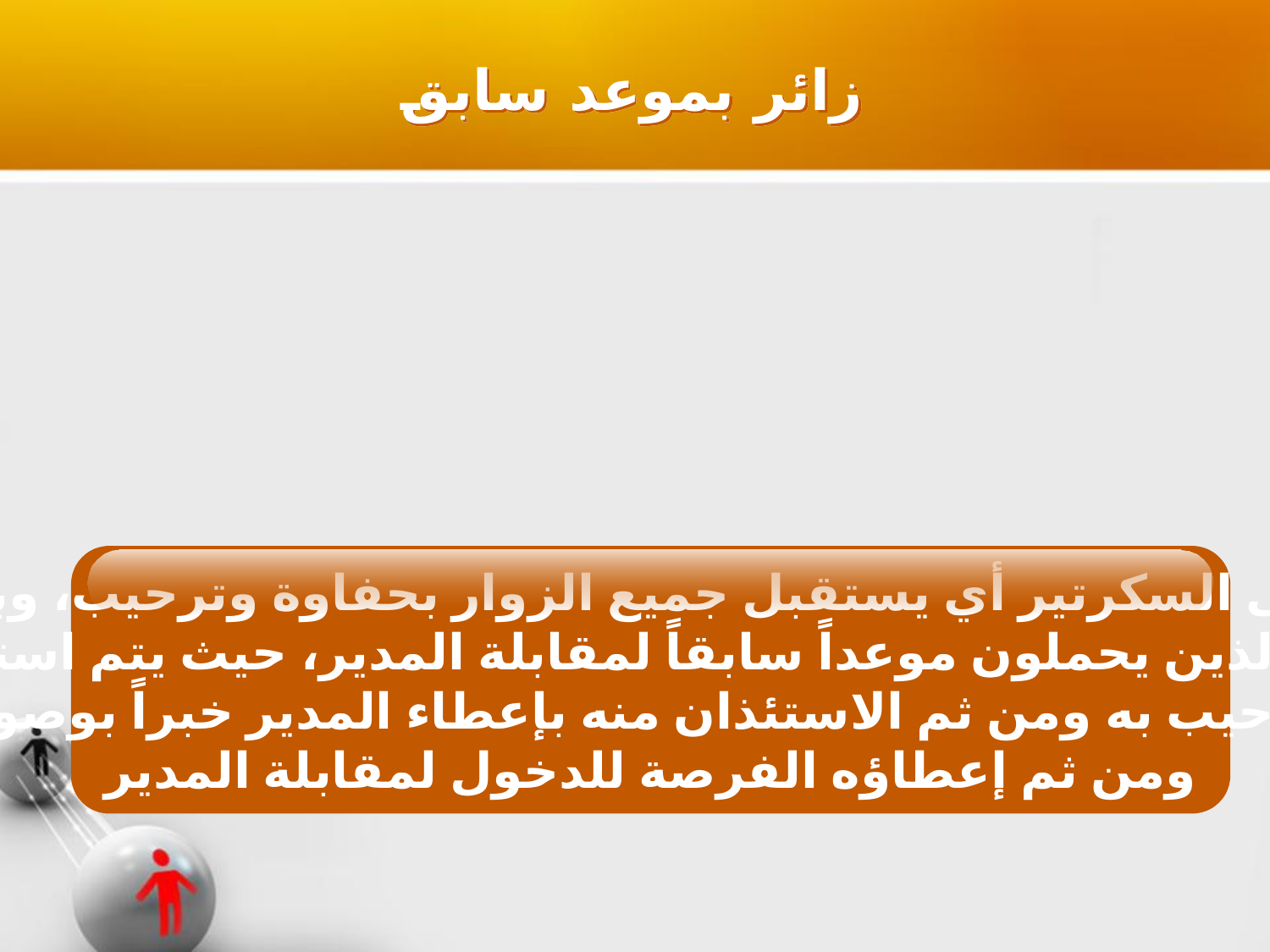

زائر بموعد سابق
يجب على السكرتير أي يستقبل جميع الزوار بحفاوة وترحيب، وبالأخص
الزوار الذين يحملون موعداً سابقاً لمقابلة المدير، حيث يتم استقباله
والترحيب به ومن ثم الاستئذان منه بإعطاء المدير خبراً بوصوله،
ومن ثم إعطاؤه الفرصة للدخول لمقابلة المدير